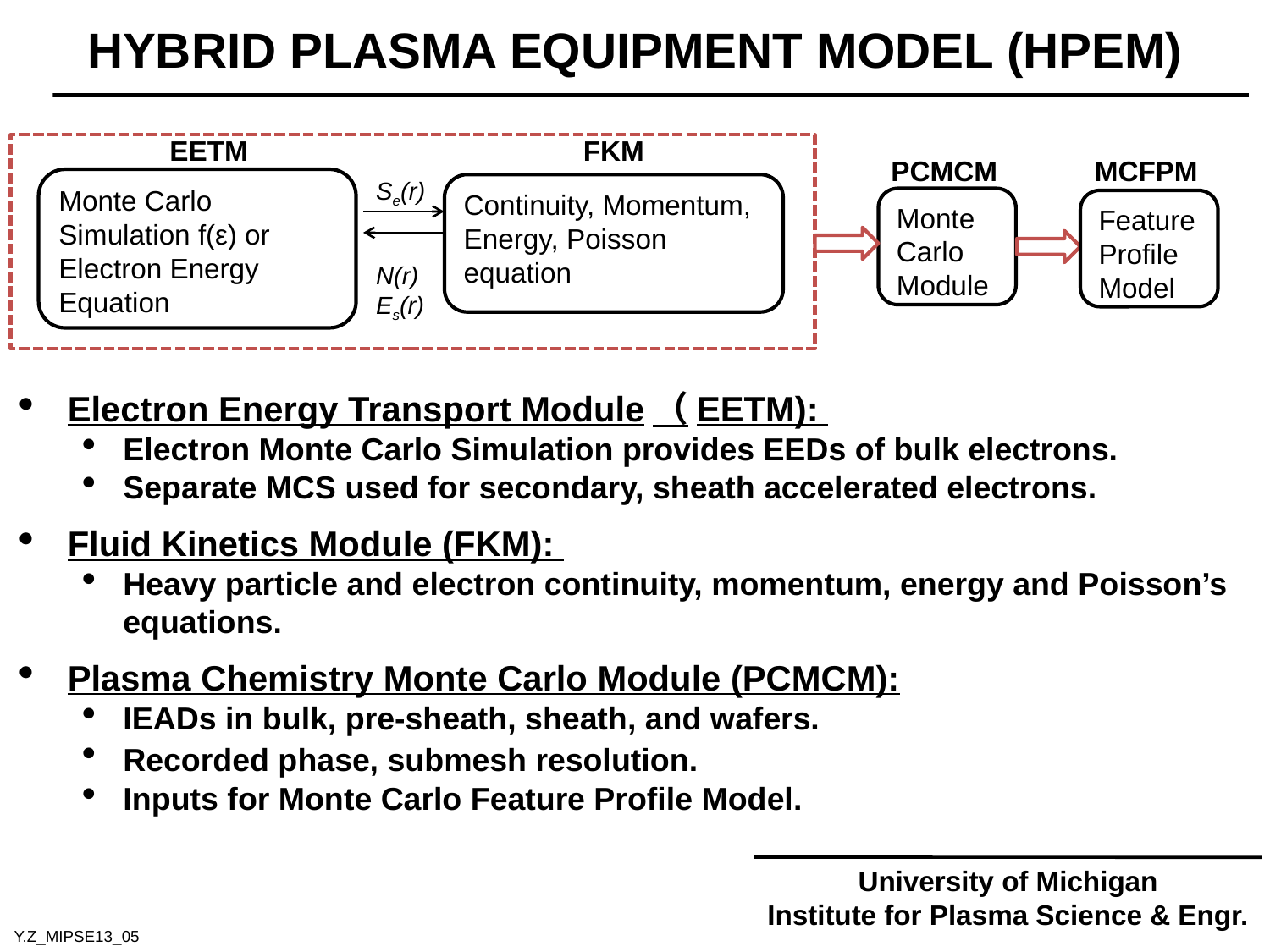

HYBRID PLASMA EQUIPMENT MODEL (HPEM)

EETM
FKM

MCFPM

PCMCM

Monte Carlo Simulation f(ε) or Electron Energy Equation
Se(r)

Continuity, Momentum, Energy, Poisson equation

Monte Carlo Module
Feature
Profile
Model

N(r)
Es(r)
Electron Energy Transport Module（EETM):
Electron Monte Carlo Simulation provides EEDs of bulk electrons.
Separate MCS used for secondary, sheath accelerated electrons.
Fluid Kinetics Module (FKM):
Heavy particle and electron continuity, momentum, energy and Poisson’s equations.
Plasma Chemistry Monte Carlo Module (PCMCM):
IEADs in bulk, pre-sheath, sheath, and wafers.
Recorded phase, submesh resolution.
Inputs for Monte Carlo Feature Profile Model.

University of Michigan
Institute for Plasma Science & Engr.
Y.Z_MIPSE13_05